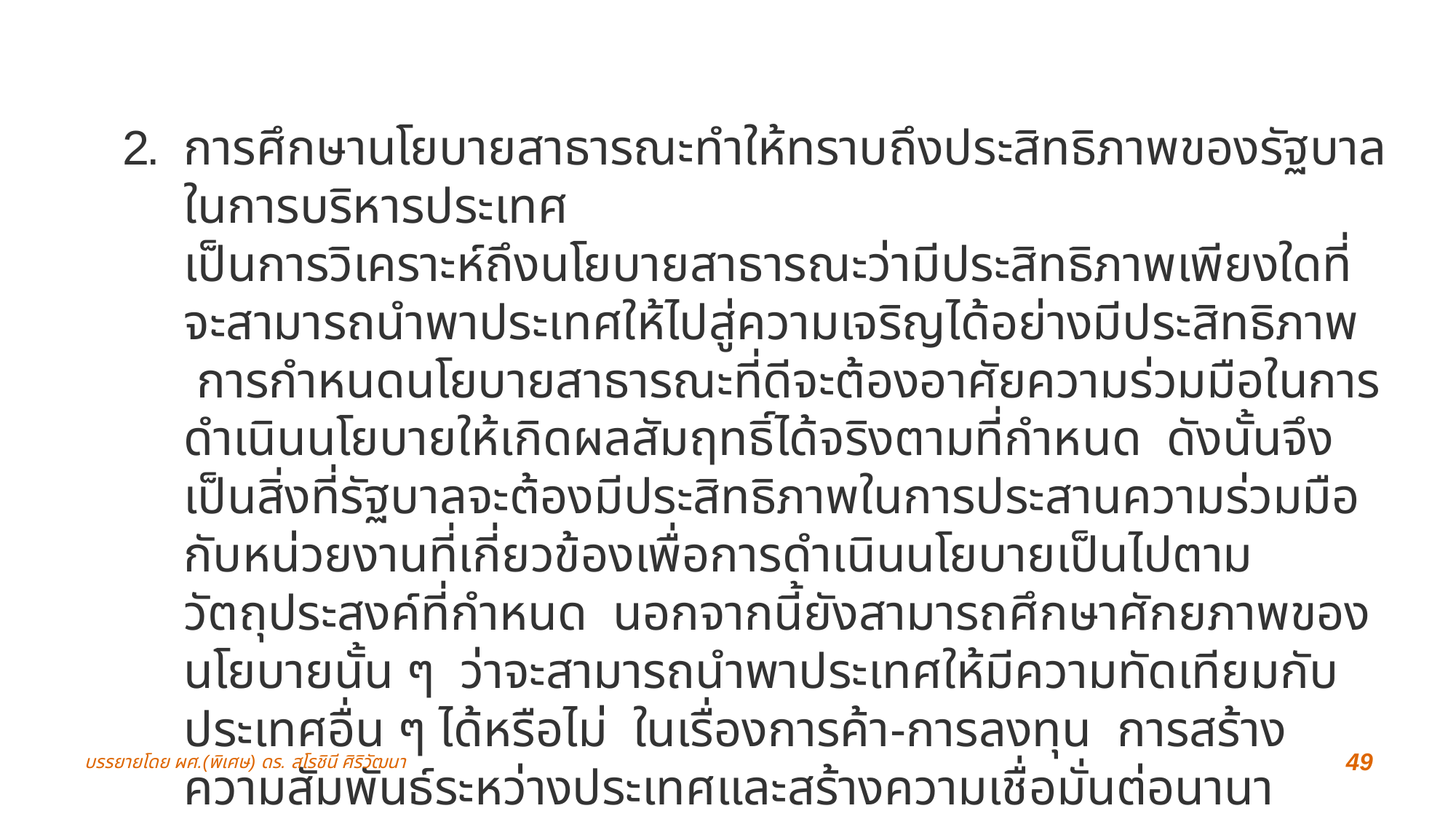

การศึกษานโยบายสาธารณะทำให้ทราบถึงประสิทธิภาพของรัฐบาลในการบริหารประเทศ
เป็นการวิเคราะห์ถึงนโยบายสาธารณะว่ามีประสิทธิภาพเพียงใดที่จะสามารถนำพาประเทศให้ไปสู่ความเจริญได้อย่างมีประสิทธิภาพ  การกำหนดนโยบายสาธารณะที่ดีจะต้องอาศัยความร่วมมือในการดำเนินนโยบายให้เกิดผลสัมฤทธิ์ได้จริงตามที่กำหนด  ดังนั้นจึงเป็นสิ่งที่รัฐบาลจะต้องมีประสิทธิภาพในการประสานความร่วมมือกับหน่วยงานที่เกี่ยวข้องเพื่อการดำเนินนโยบายเป็นไปตามวัตถุประสงค์ที่กำหนด  นอกจากนี้ยังสามารถศึกษาศักยภาพของนโยบายนั้น ๆ  ว่าจะสามารถนำพาประเทศให้มีความทัดเทียมกับประเทศอื่น ๆ ได้หรือไม่  ในเรื่องการค้า-การลงทุน  การสร้างความสัมพันธ์ระหว่างประเทศและสร้างความเชื่อมั่นต่อนานาประเทศได้
บรรยายโดย ผศ.(พิเศษ) ดร. สโรชินี ศิริวัฒนา
49